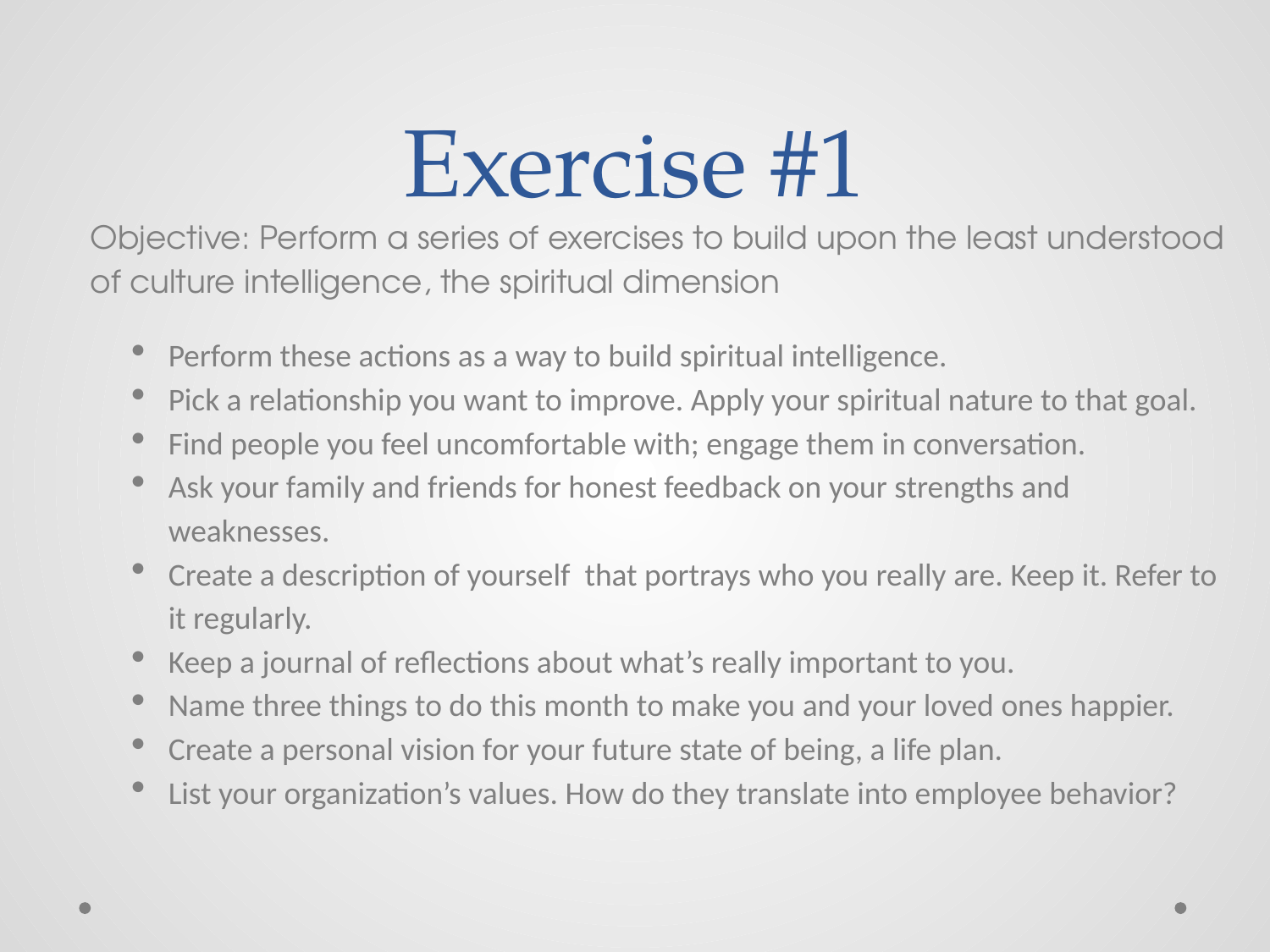

# Exercise #1
Objective: Perform a series of exercises to build upon the least understood of culture intelligence, the spiritual dimension
Perform these actions as a way to build spiritual intelligence.
Pick a relationship you want to improve. Apply your spiritual nature to that goal.
Find people you feel uncomfortable with; engage them in conversation.
Ask your family and friends for honest feedback on your strengths and weaknesses.
Create a description of yourself  that portrays who you really are. Keep it. Refer to it regularly.
Keep a journal of reflections about what’s really important to you.
Name three things to do this month to make you and your loved ones happier.
Create a personal vision for your future state of being, a life plan.
List your organization’s values. How do they translate into employee behavior?